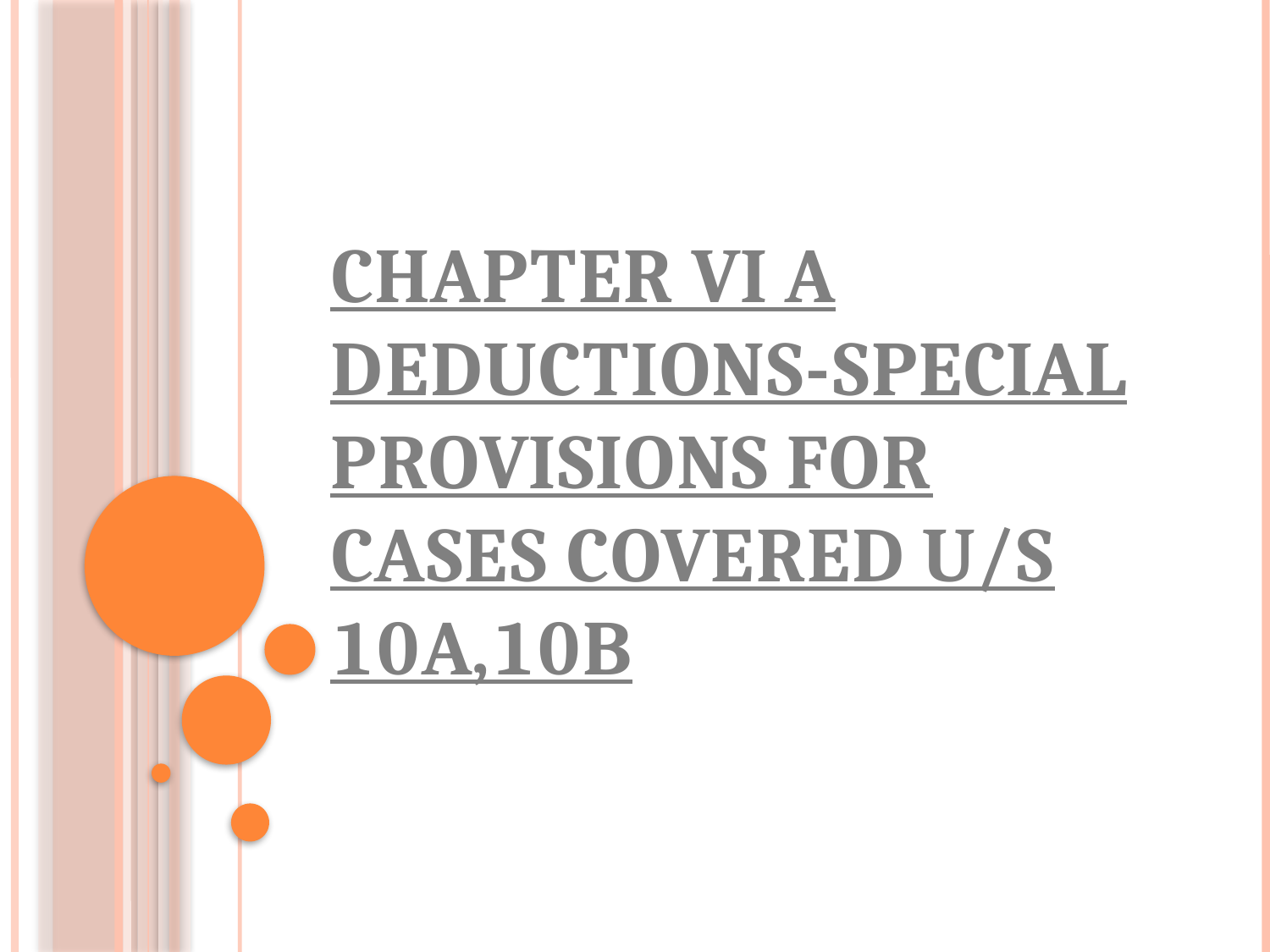

# Chapter VI A deductions-special provisions for cases covered u/s 10a,10B